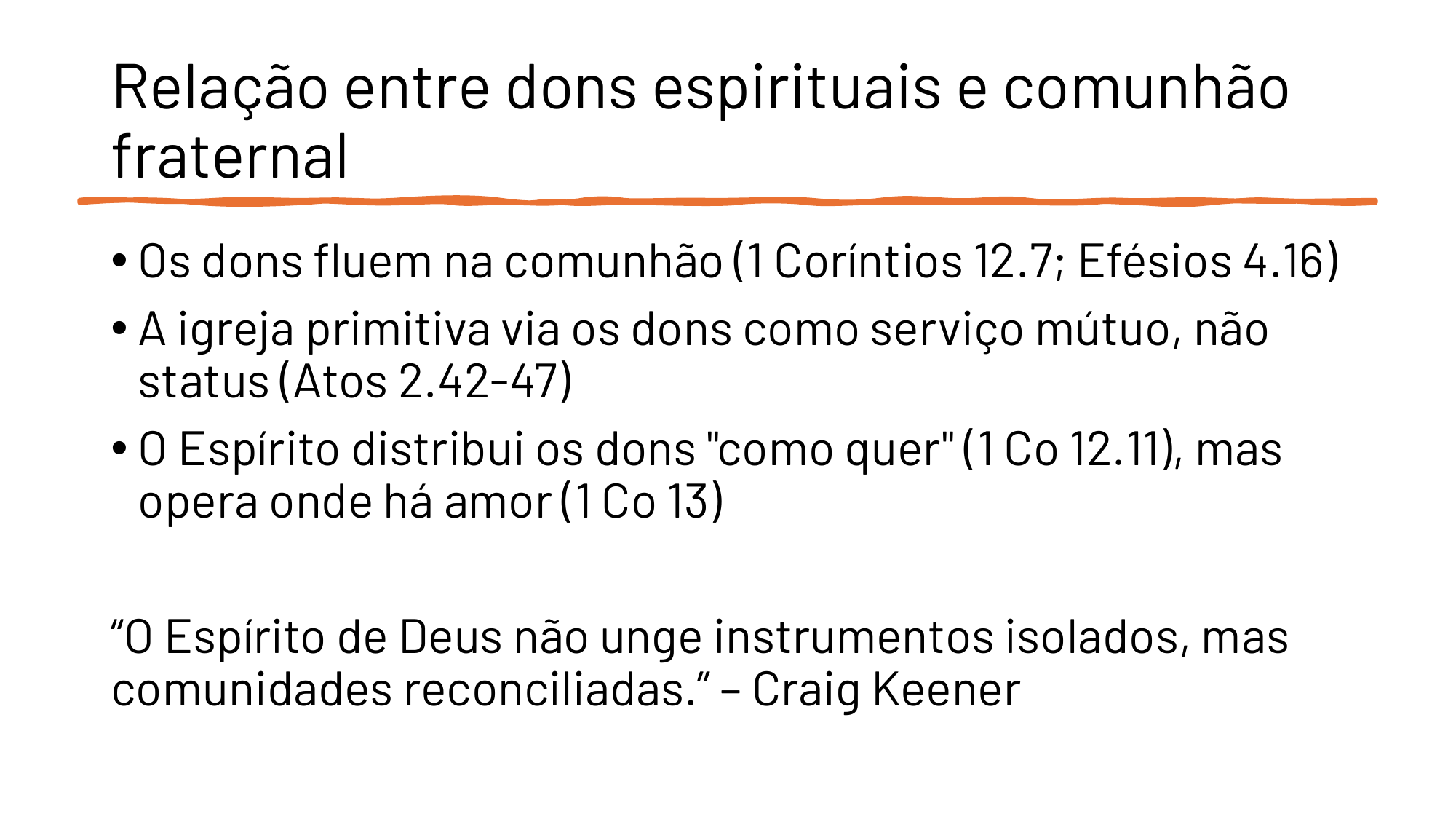

# Relação entre dons espirituais e comunhão fraternal

Os dons fluem na comunhão (1 Coríntios 12.7; Efésios 4.16)
A igreja primitiva via os dons como serviço mútuo, não status (Atos 2.42-47)
O Espírito distribui os dons "como quer" (1 Co 12.11), mas opera onde há amor (1 Co 13)

“O Espírito de Deus não unge instrumentos isolados, mas comunidades reconciliadas.” – Craig Keener